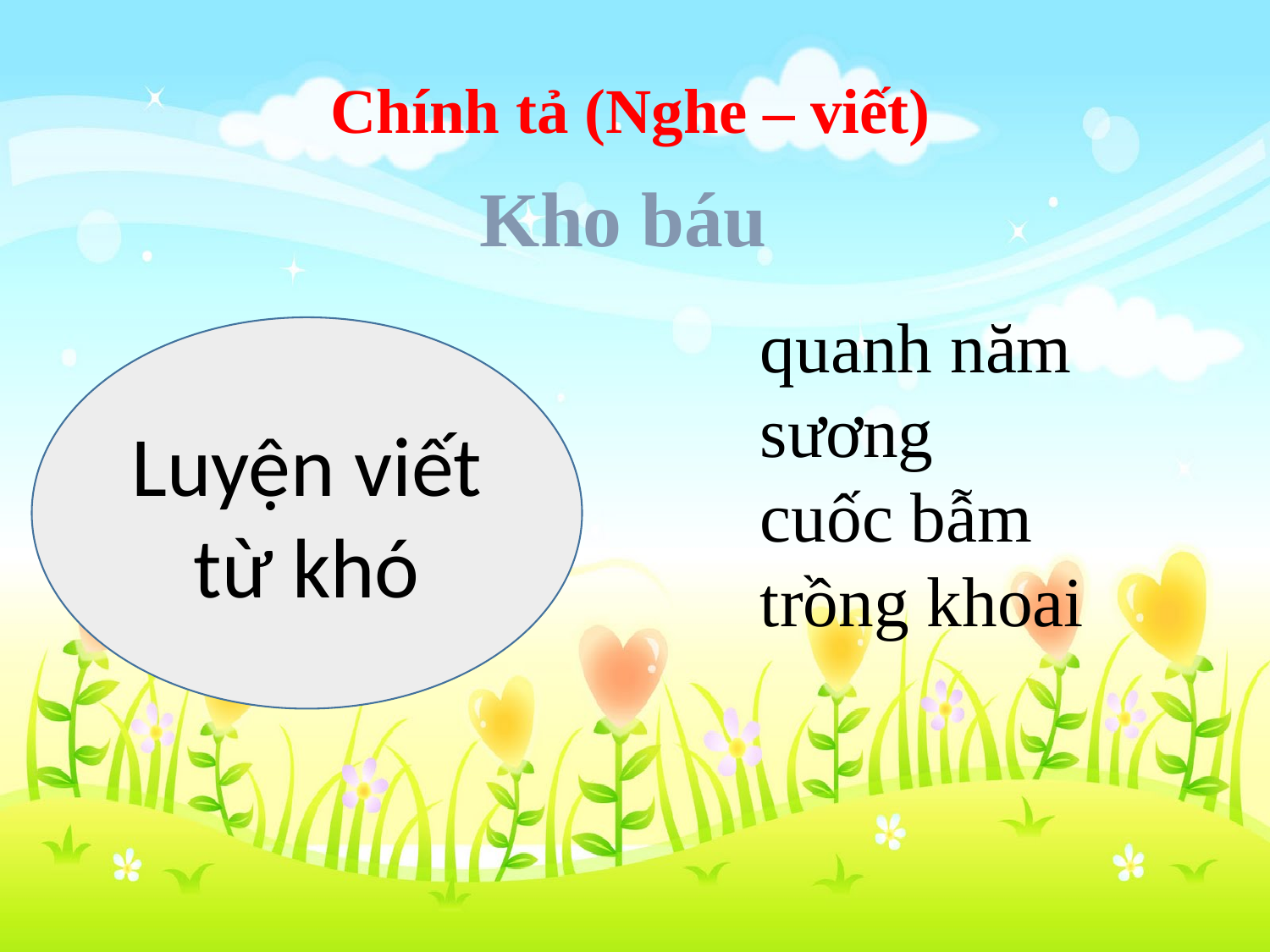

Chính tả (Nghe – viết)
Kho báu
 quanh năm
 sương
 cuốc bẫm
 trồng khoai
Luyện viết từ khó